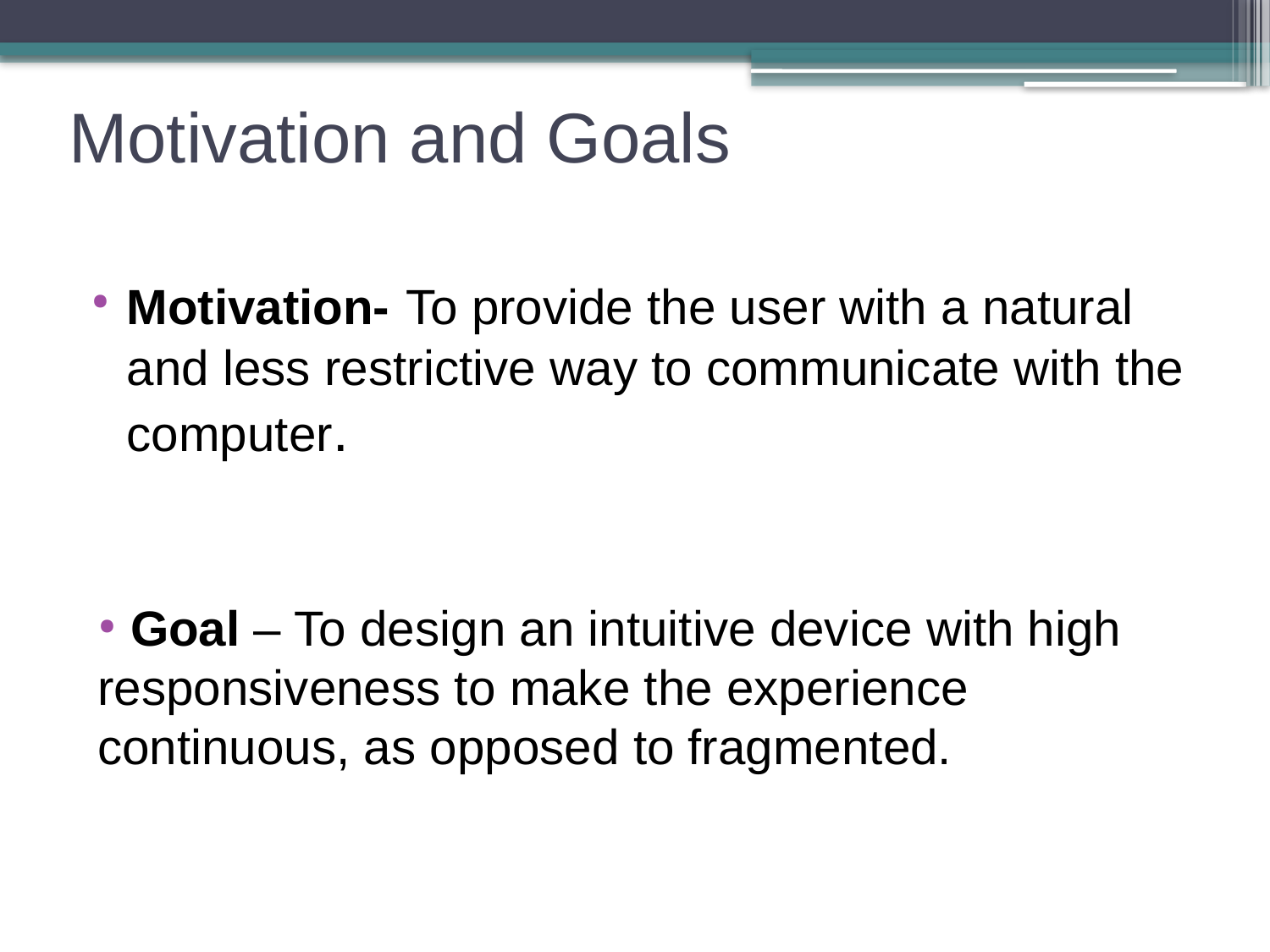

# Motivation and Goals
Motivation- To provide the user with a natural and less restrictive way to communicate with the computer.

 Goal – To design an intuitive device with high responsiveness to make the experience continuous, as opposed to fragmented.